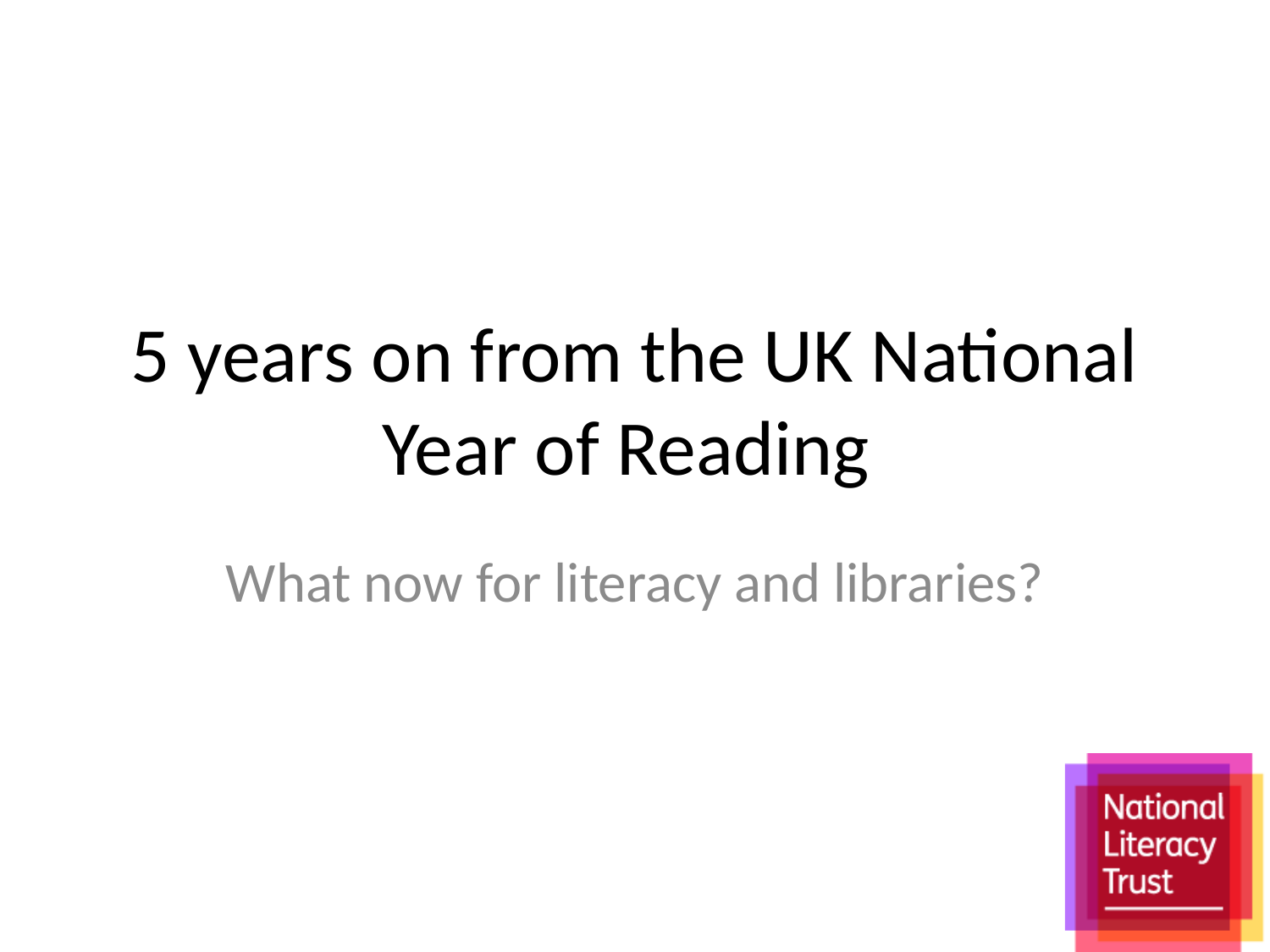

# 5 years on from the UK National Year of Reading
What now for literacy and libraries?